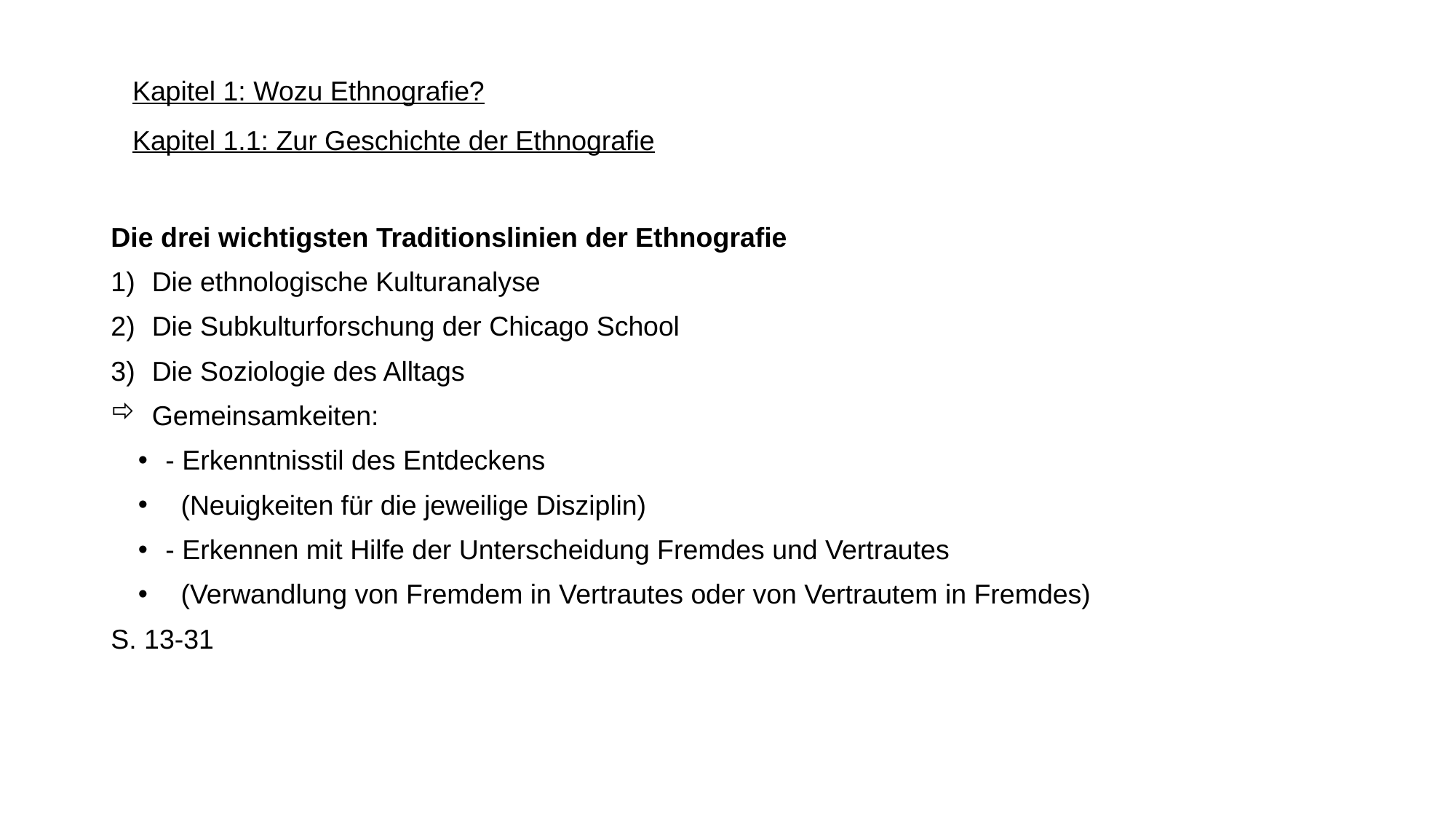

# Kapitel 1: Wozu Ethnografie? Kapitel 1.1: Zur Geschichte der Ethnografie
Die drei wichtigsten Traditionslinien der Ethnografie
Die ethnologische Kulturanalyse
Die Subkulturforschung der Chicago School
Die Soziologie des Alltags
Gemeinsamkeiten:
- Erkenntnisstil des Entdeckens
  (Neuigkeiten für die jeweilige Disziplin)
- Erkennen mit Hilfe der Unterscheidung Fremdes und Vertrautes
  (Verwandlung von Fremdem in Vertrautes oder von Vertrautem in Fremdes)
S. 13-31